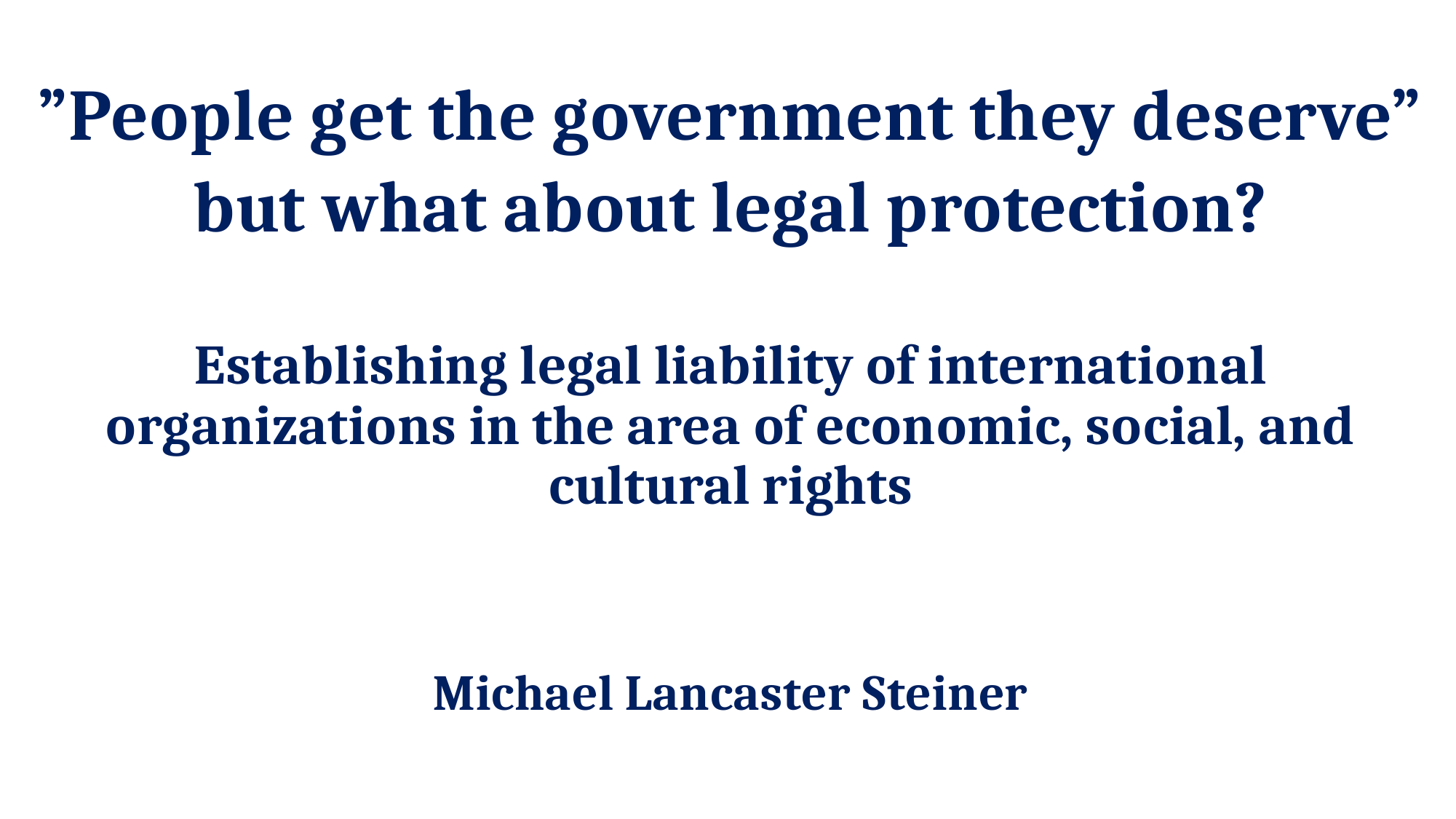

”People get the government they deserve”
but what about legal protection?

Establishing legal liability of international organizations in the area of economic, social, and cultural rights

Michael Lancaster Steiner